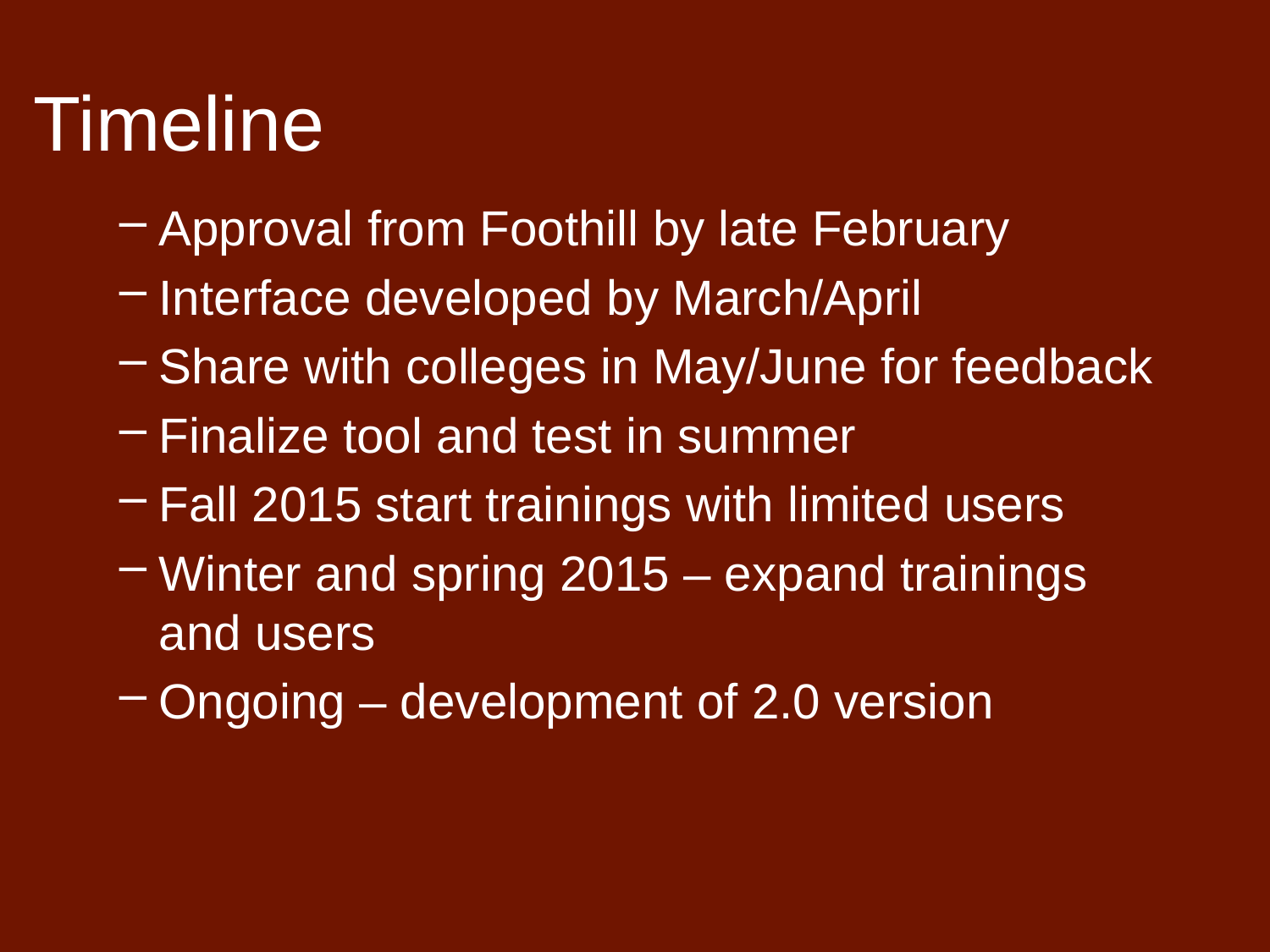

Timeline
Approval from Foothill by late February
Interface developed by March/April
Share with colleges in May/June for feedback
Finalize tool and test in summer
Fall 2015 start trainings with limited users
Winter and spring 2015 – expand trainings and users
Ongoing – development of 2.0 version